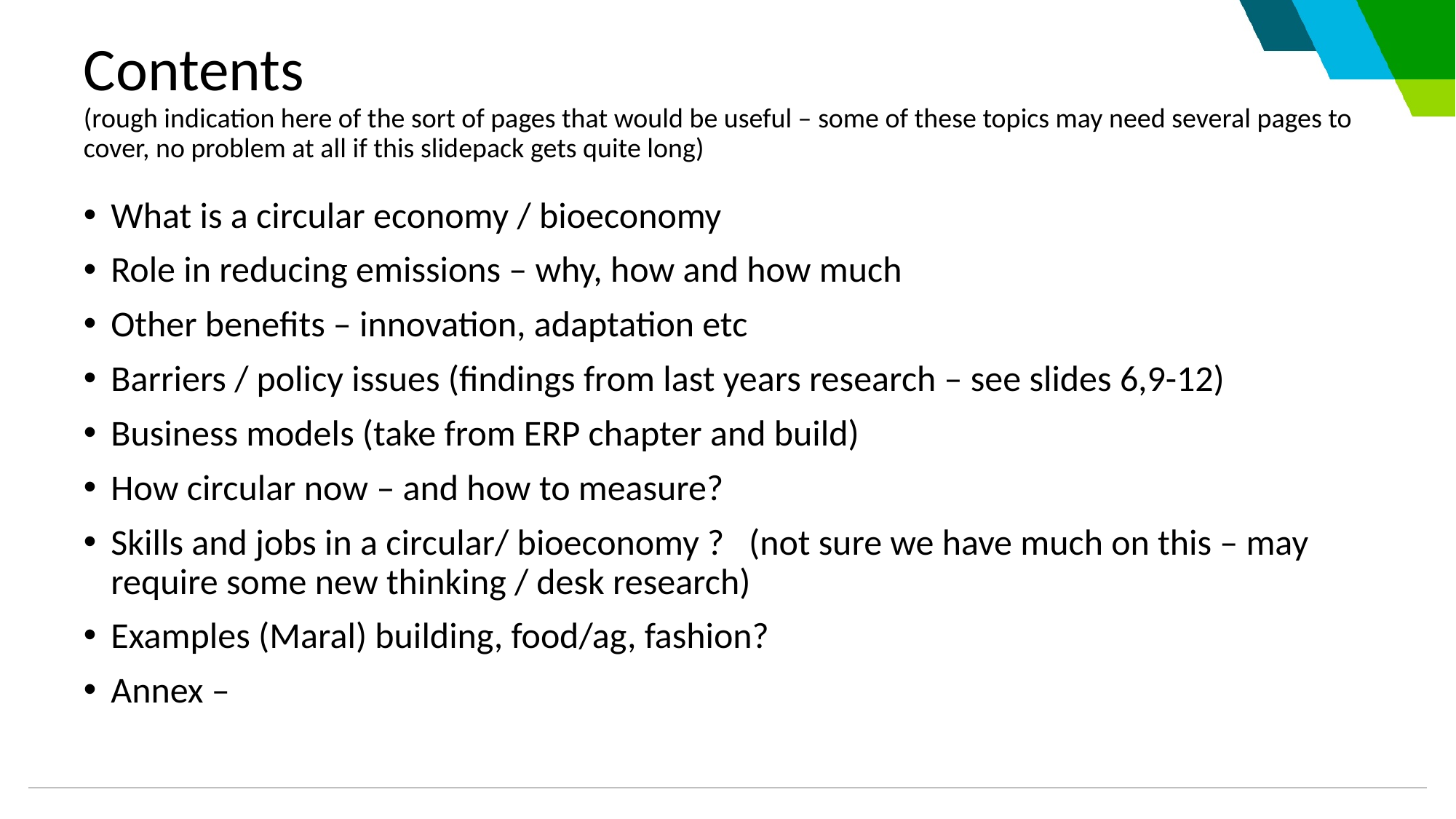

# Contents (rough indication here of the sort of pages that would be useful – some of these topics may need several pages to cover, no problem at all if this slidepack gets quite long)
What is a circular economy / bioeconomy
Role in reducing emissions – why, how and how much
Other benefits – innovation, adaptation etc
Barriers / policy issues (findings from last years research – see slides 6,9-12)
Business models (take from ERP chapter and build)
How circular now – and how to measure?
Skills and jobs in a circular/ bioeconomy ?   (not sure we have much on this – may require some new thinking / desk research)
Examples (Maral) building, food/ag, fashion?
Annex –